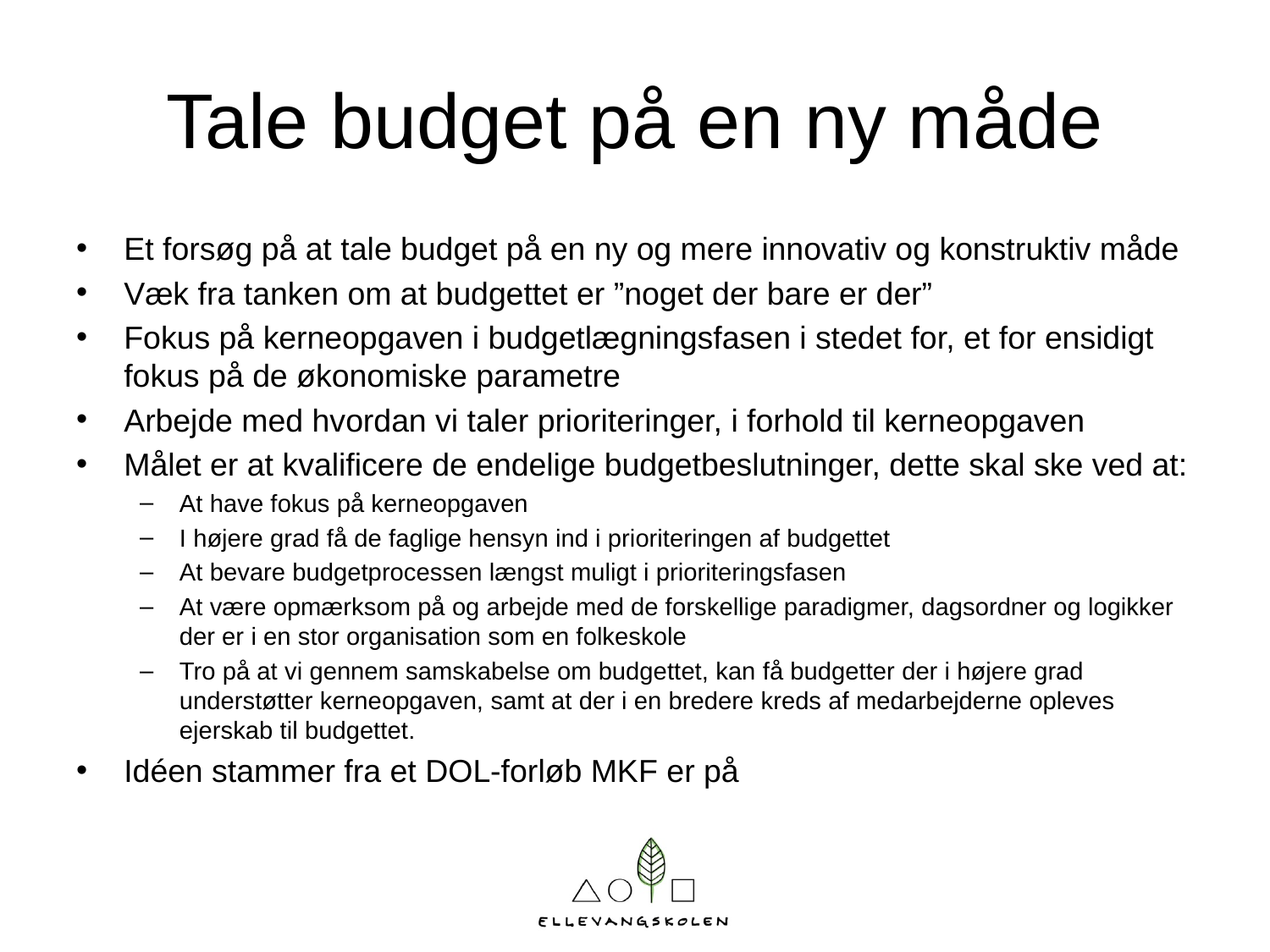

# Tale budget på en ny måde
Et forsøg på at tale budget på en ny og mere innovativ og konstruktiv måde
Væk fra tanken om at budgettet er ”noget der bare er der”
Fokus på kerneopgaven i budgetlægningsfasen i stedet for, et for ensidigt fokus på de økonomiske parametre
Arbejde med hvordan vi taler prioriteringer, i forhold til kerneopgaven
Målet er at kvalificere de endelige budgetbeslutninger, dette skal ske ved at:
At have fokus på kerneopgaven
I højere grad få de faglige hensyn ind i prioriteringen af budgettet
At bevare budgetprocessen længst muligt i prioriteringsfasen
At være opmærksom på og arbejde med de forskellige paradigmer, dagsordner og logikker der er i en stor organisation som en folkeskole
Tro på at vi gennem samskabelse om budgettet, kan få budgetter der i højere grad understøtter kerneopgaven, samt at der i en bredere kreds af medarbejderne opleves ejerskab til budgettet.
Idéen stammer fra et DOL-forløb MKF er på